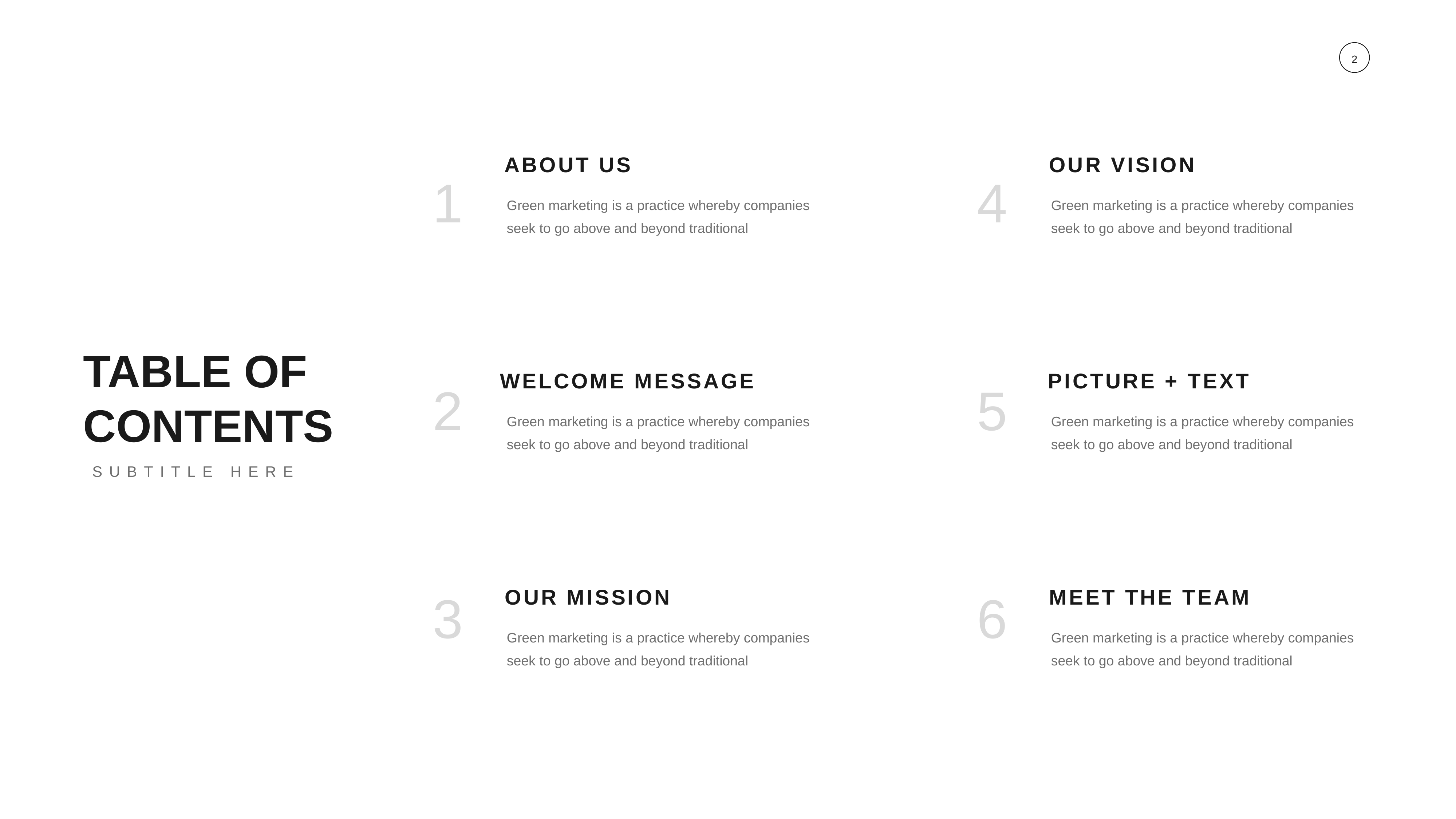

ABOUT US
OUR VISION
1
4
Green marketing is a practice whereby companies seek to go above and beyond traditional
Green marketing is a practice whereby companies seek to go above and beyond traditional
TABLE OF
CONTENTS
WELCOME MESSAGE
PICTURE + TEXT
2
5
Green marketing is a practice whereby companies seek to go above and beyond traditional
Green marketing is a practice whereby companies seek to go above and beyond traditional
SUBTITLE HERE
3
6
OUR MISSION
MEET THE TEAM
Green marketing is a practice whereby companies seek to go above and beyond traditional
Green marketing is a practice whereby companies seek to go above and beyond traditional